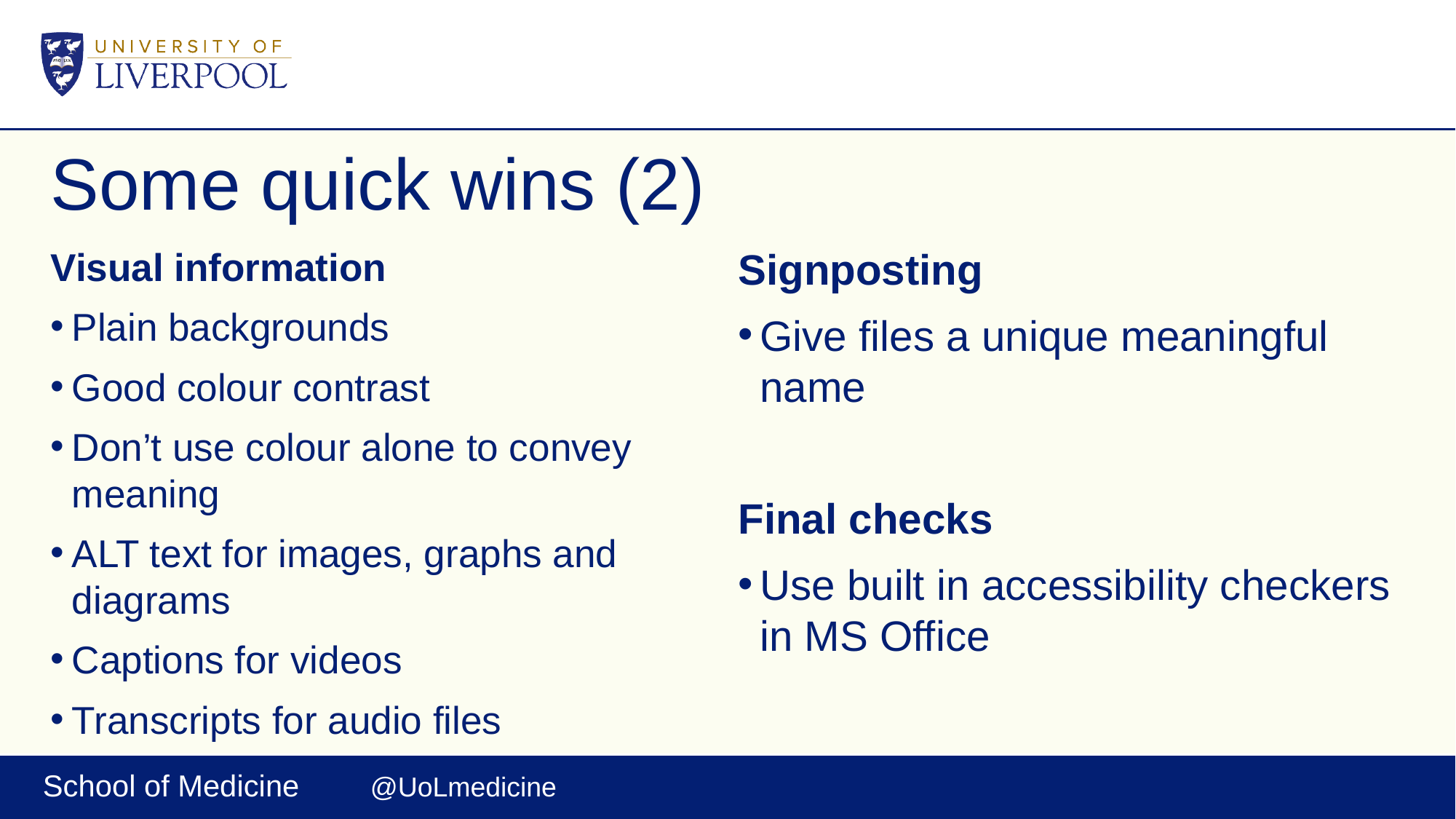

# Some quick wins (2)
Visual information
Plain backgrounds
Good colour contrast
Don’t use colour alone to convey meaning
ALT text for images, graphs and diagrams
Captions for videos
Transcripts for audio files

Signposting
Give files a unique meaningful name

Final checks
Use built in accessibility checkers in MS Office